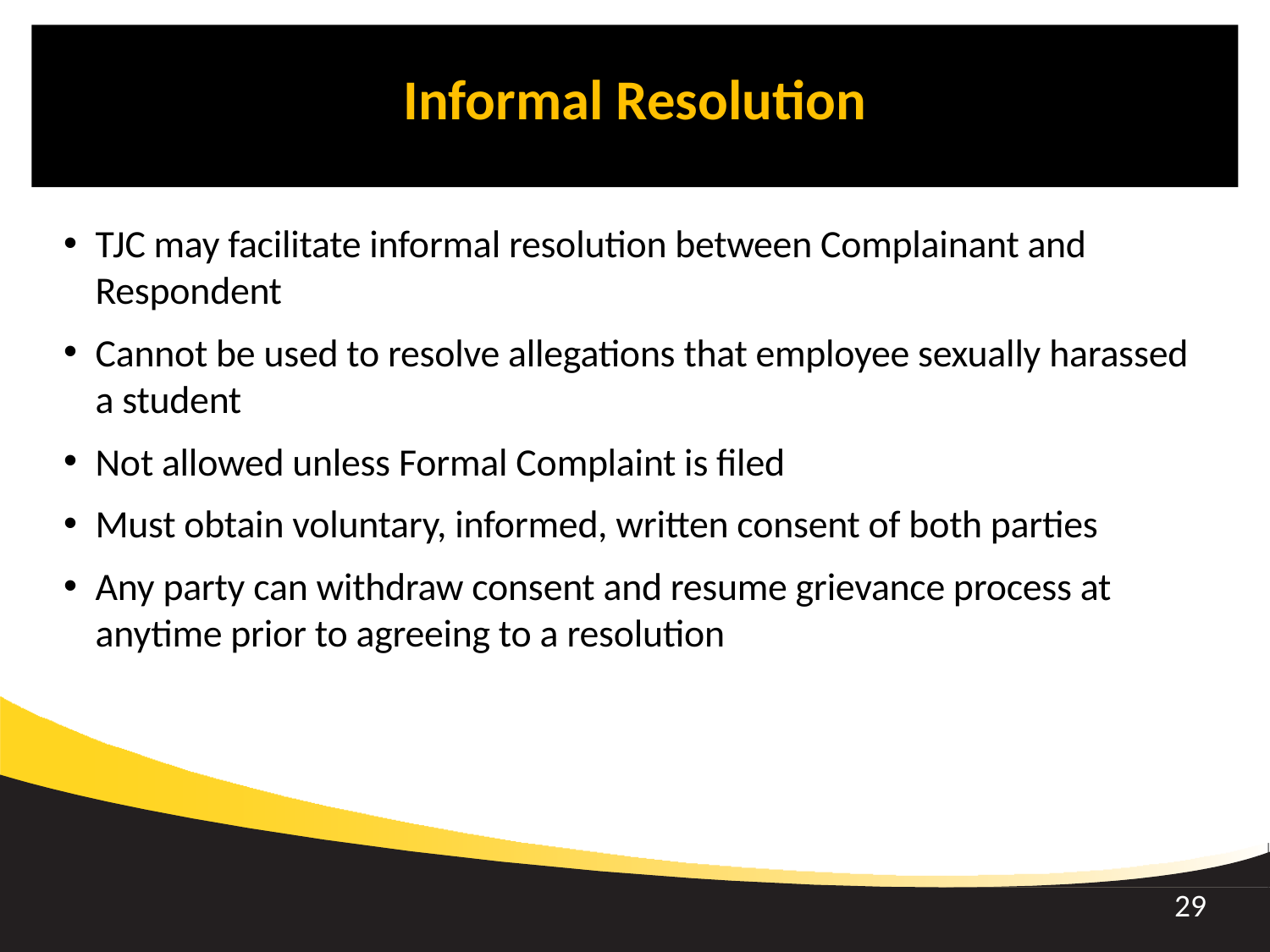

Informal Resolution
TJC may facilitate informal resolution between Complainant and Respondent
Cannot be used to resolve allegations that employee sexually harassed a student
Not allowed unless Formal Complaint is filed
Must obtain voluntary, informed, written consent of both parties
Any party can withdraw consent and resume grievance process at anytime prior to agreeing to a resolution
29